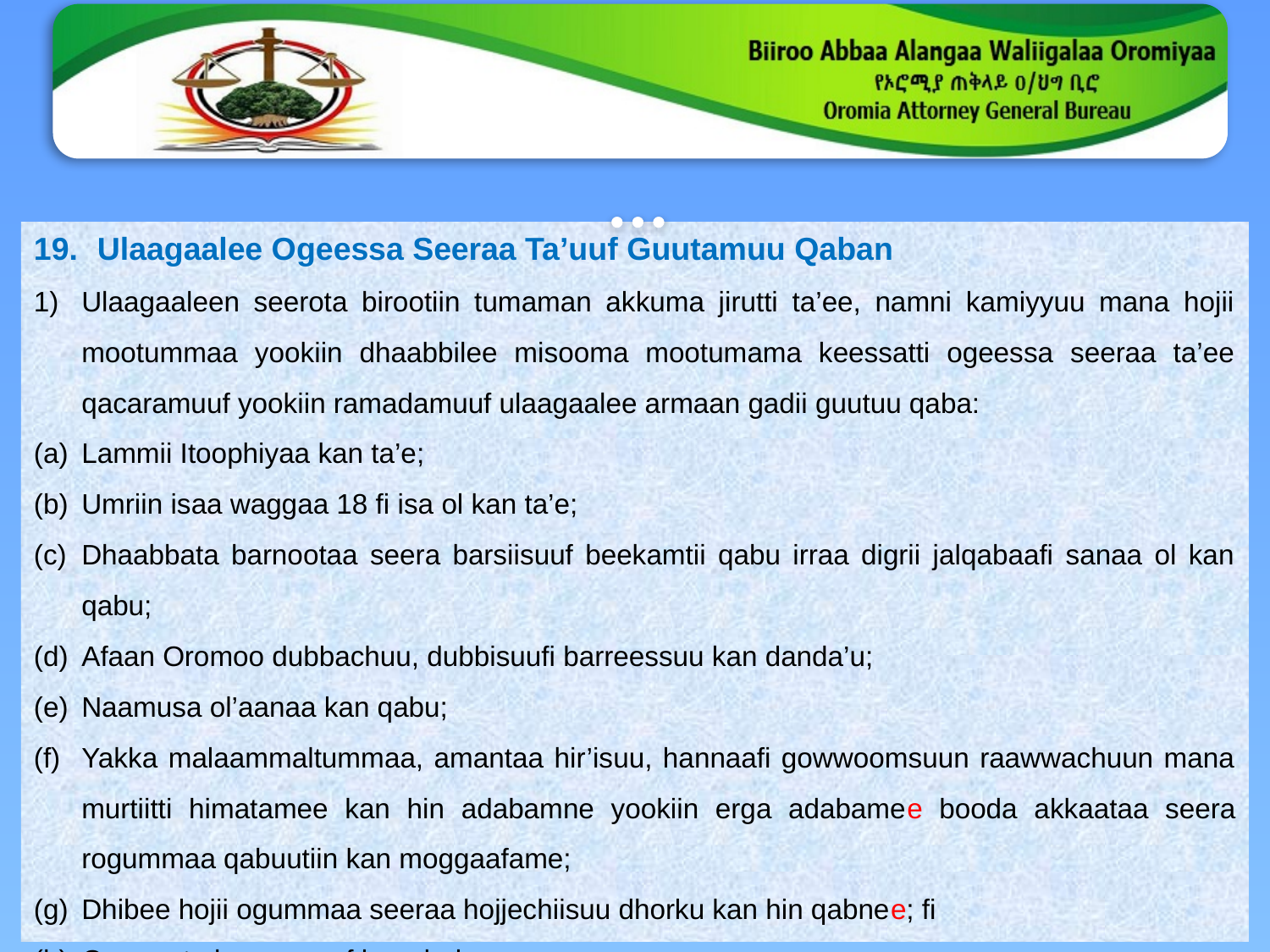

# …
Ulaagaalee Ogeessa Seeraa Ta’uuf Guutamuu Qaban
Ulaagaaleen seerota birootiin tumaman akkuma jirutti ta’ee, namni kamiyyuu mana hojii mootummaa yookiin dhaabbilee misooma mootumama keessatti ogeessa seeraa ta’ee qacaramuuf yookiin ramadamuuf ulaagaalee armaan gadii guutuu qaba:
Lammii Itoophiyaa kan ta’e;
Umriin isaa waggaa 18 fi isa ol kan ta’e;
Dhaabbata barnootaa seera barsiisuuf beekamtii qabu irraa digrii jalqabaafi sanaa ol kan qabu;
Afaan Oromoo dubbachuu, dubbisuufi barreessuu kan danda’u;
Naamusa ol’aanaa kan qabu;
Yakka malaammaltummaa, amantaa hir’isuu, hannaafi gowwoomsuun raawwachuun mana murtiitti himatamee kan hin adabamne yookiin erga adabamee booda akkaataa seera rogummaa qabuutiin kan moggaafame;
Dhibee hojii ogummaa seeraa hojjechiisuu dhorku kan hin qabnee; fi
Qormaata kennamuuf kan darbu.